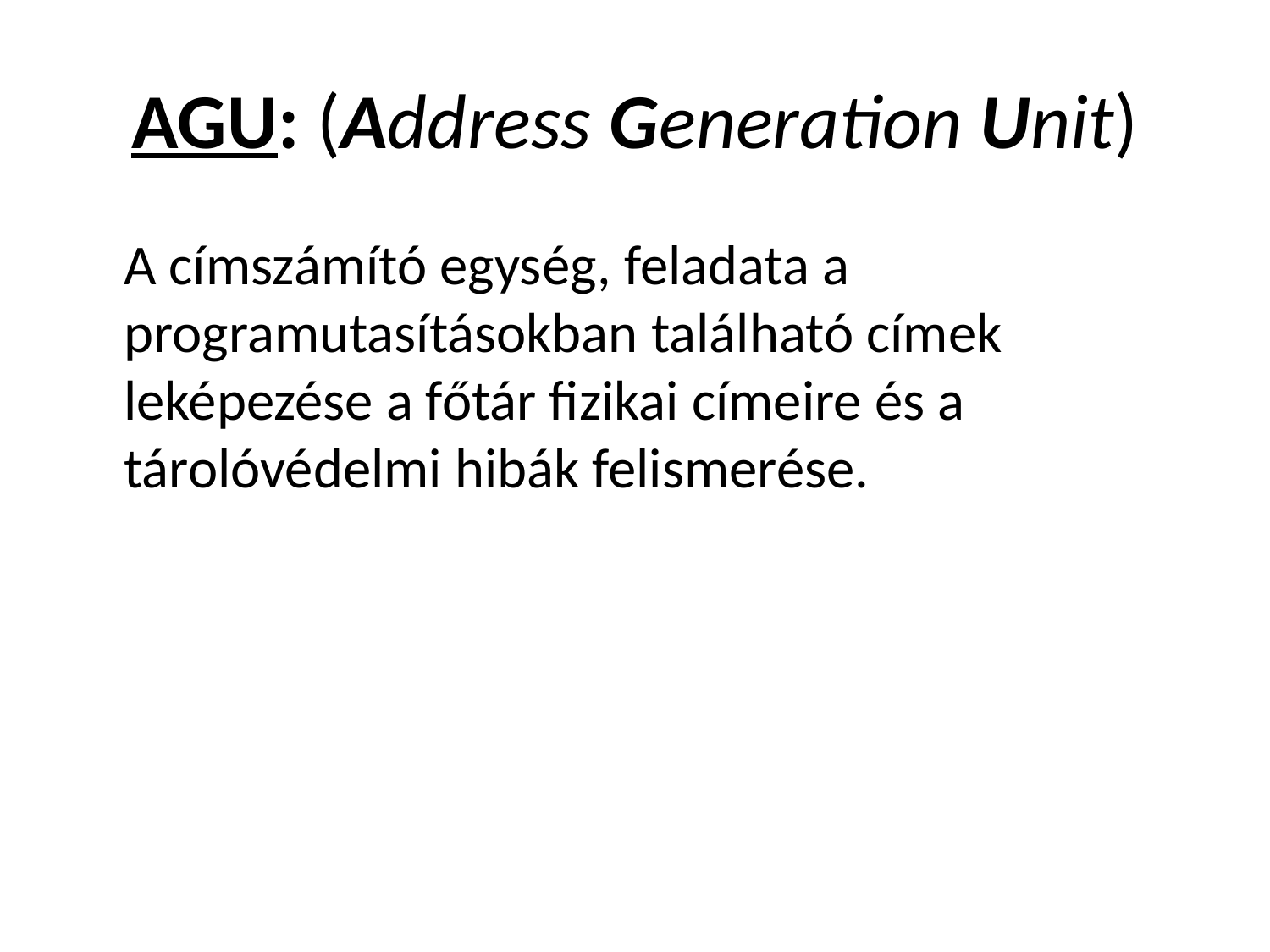

# AGU: (Address Generation Unit)
	A címszámító egység, feladata a programutasításokban található címek leképezése a főtár fizikai címeire és a tárolóvédelmi hibák felismerése.